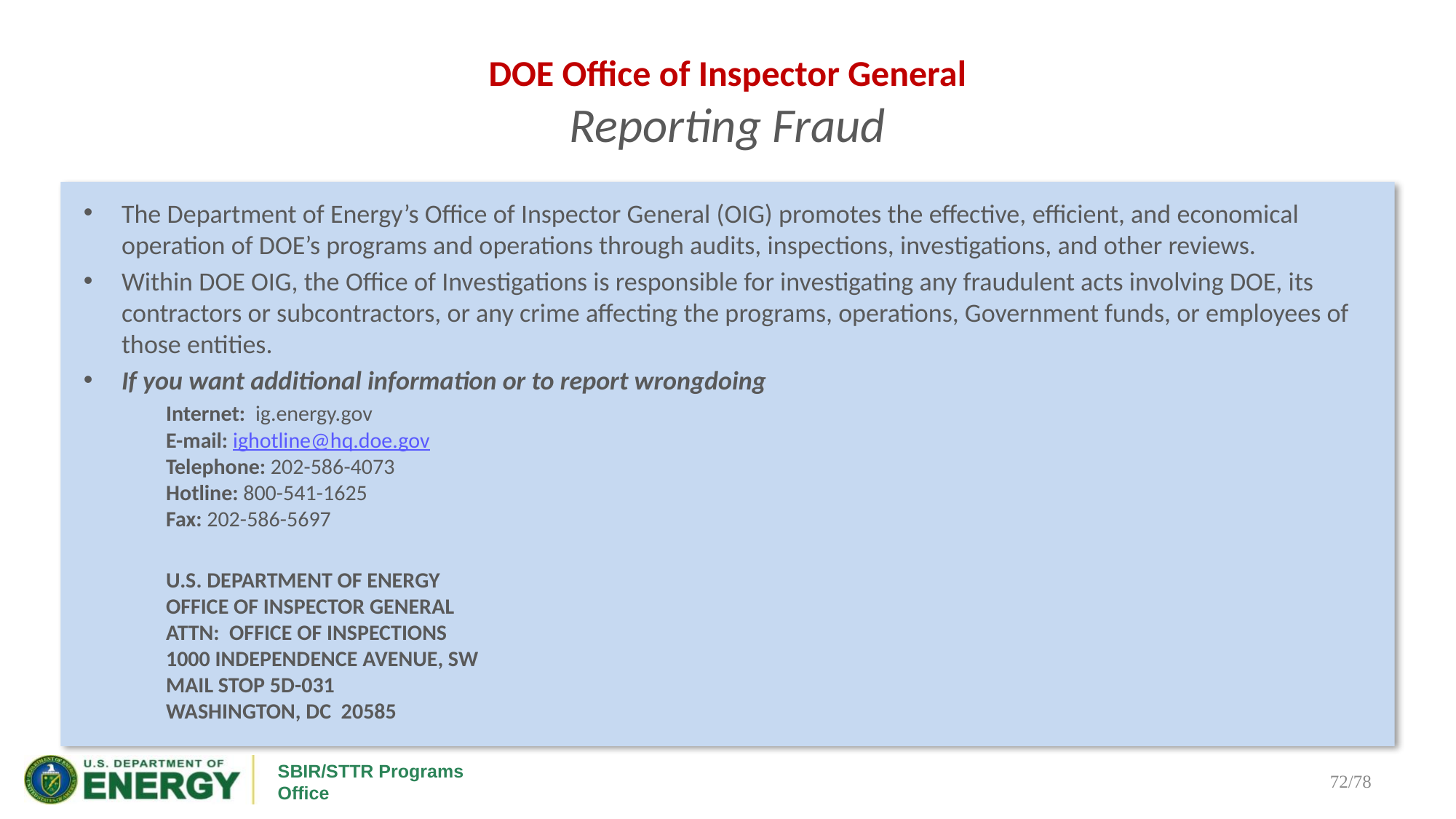

# DOE Office of Inspector General Reporting Fraud
The Department of Energy’s Office of Inspector General (OIG) promotes the effective, efficient, and economical operation of DOE’s programs and operations through audits, inspections, investigations, and other reviews.
Within DOE OIG, the Office of Investigations is responsible for investigating any fraudulent acts involving DOE, its contractors or subcontractors, or any crime affecting the programs, operations, Government funds, or employees of those entities.
If you want additional information or to report wrongdoing
	Internet:  ig.energy.gov
E-mail: ighotline@hq.doe.gov
Telephone: 202-586-4073
Hotline: 800-541-1625
Fax: 202-586-5697

U.S. DEPARTMENT OF ENERGY
OFFICE OF INSPECTOR GENERAL
ATTN:  OFFICE OF INSPECTIONS
1000 INDEPENDENCE AVENUE, SW
MAIL STOP 5D-031
WASHINGTON, DC  20585

72/78